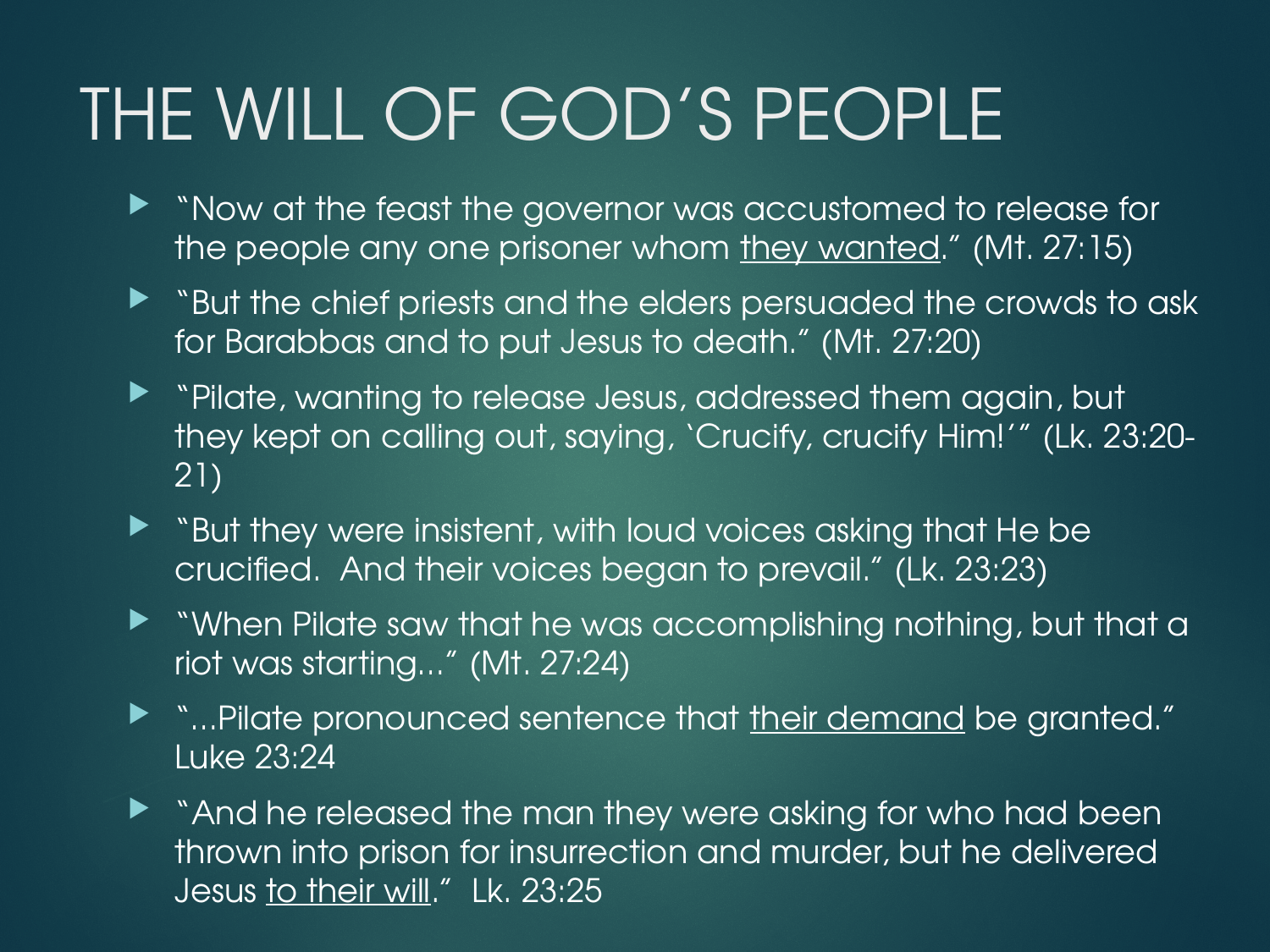

# THE WILL OF GOD’S PEOPLE
“Now at the feast the governor was accustomed to release for the people any one prisoner whom they wanted.” (Mt. 27:15)
“But the chief priests and the elders persuaded the crowds to ask for Barabbas and to put Jesus to death.” (Mt. 27:20)
“Pilate, wanting to release Jesus, addressed them again, but they kept on calling out, saying, ‘Crucify, crucify Him!’” (Lk. 23:20-21)
“But they were insistent, with loud voices asking that He be crucified.  And their voices began to prevail.” (Lk. 23:23)
“When Pilate saw that he was accomplishing nothing, but that a riot was starting…” (Mt. 27:24)
“…Pilate pronounced sentence that their demand be granted.” Luke 23:24
“And he released the man they were asking for who had been thrown into prison for insurrection and murder, but he delivered Jesus to their will.”  Lk. 23:25